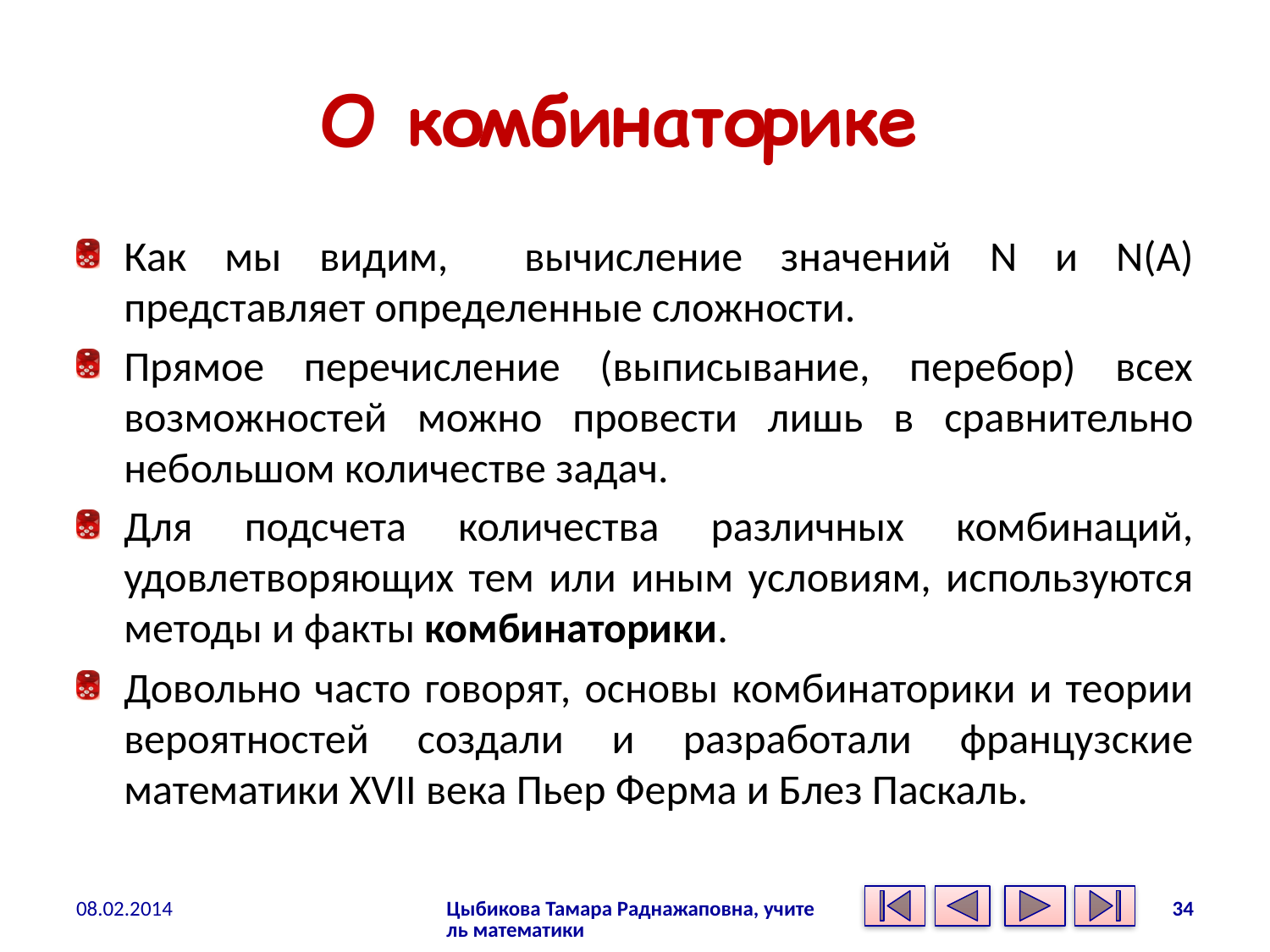

# О комбинаторике
Как мы видим,  вычисление значений N и N(A) представляет определенные сложности.
Прямое перечисление (выписывание, перебор) всех возможностей можно провести лишь в сравнительно небольшом количестве задач.
Для подсчета количества различных комбинаций, удовлетворяющих тем или иным условиям, используются методы и факты комбинаторики.
Довольно часто говорят, основы комбинаторики и теории вероятностей создали и разработали французские математики XVII века Пьер Ферма и Блез Паскаль.
08.02.2014
Цыбикова Тамара Раднажаповна, учитель математики
34